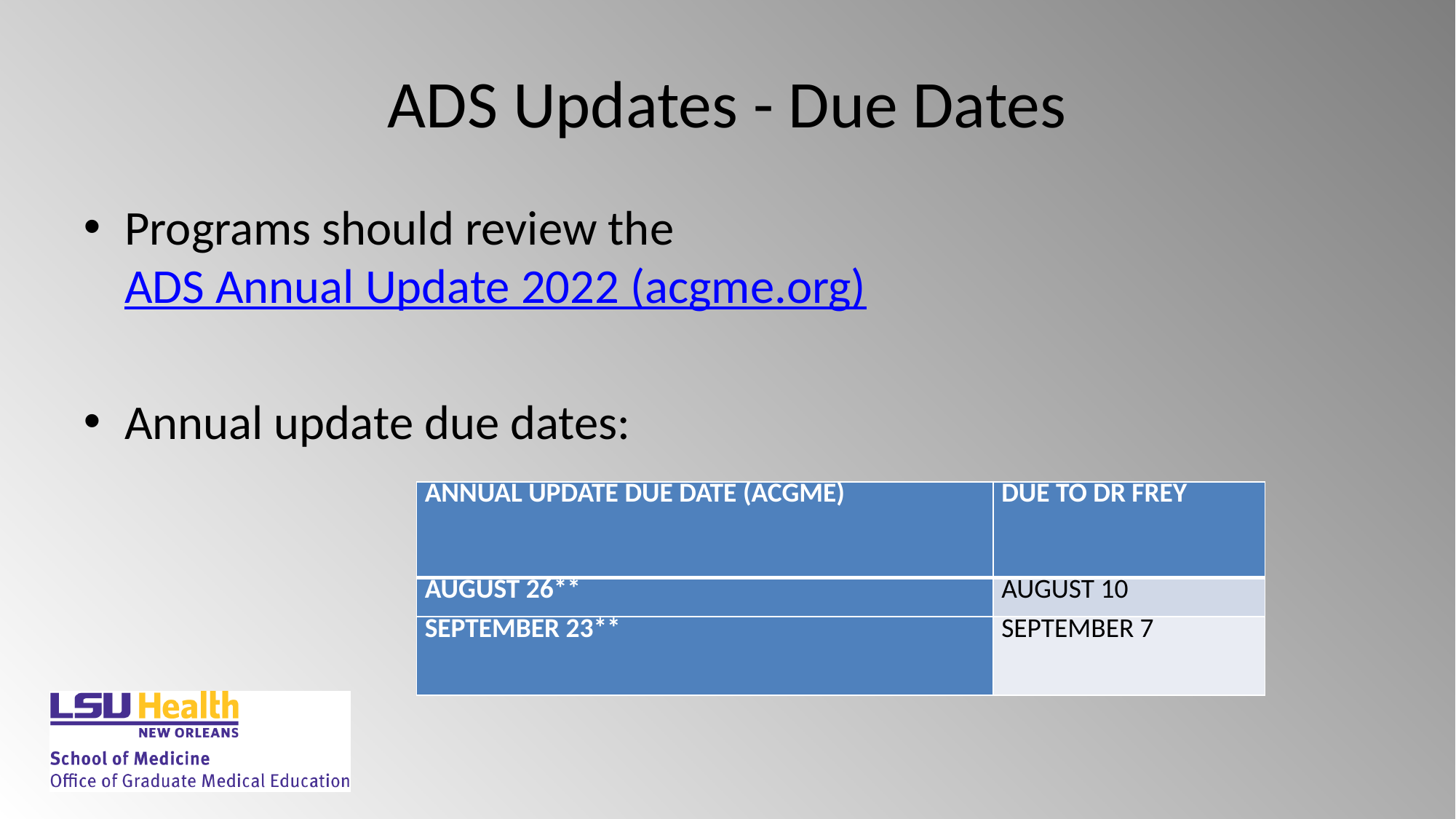

# ADS Updates - Due Dates
Programs should review the ADS Annual Update 2022 (acgme.org)

Annual update due dates:

| ANNUAL UPDATE DUE DATE (ACGME) | DUE TO DR FREY |
| --- | --- |
| AUGUST 26\*\* | AUGUST 10 |
| SEPTEMBER 23\*\* | SEPTEMBER 7 |